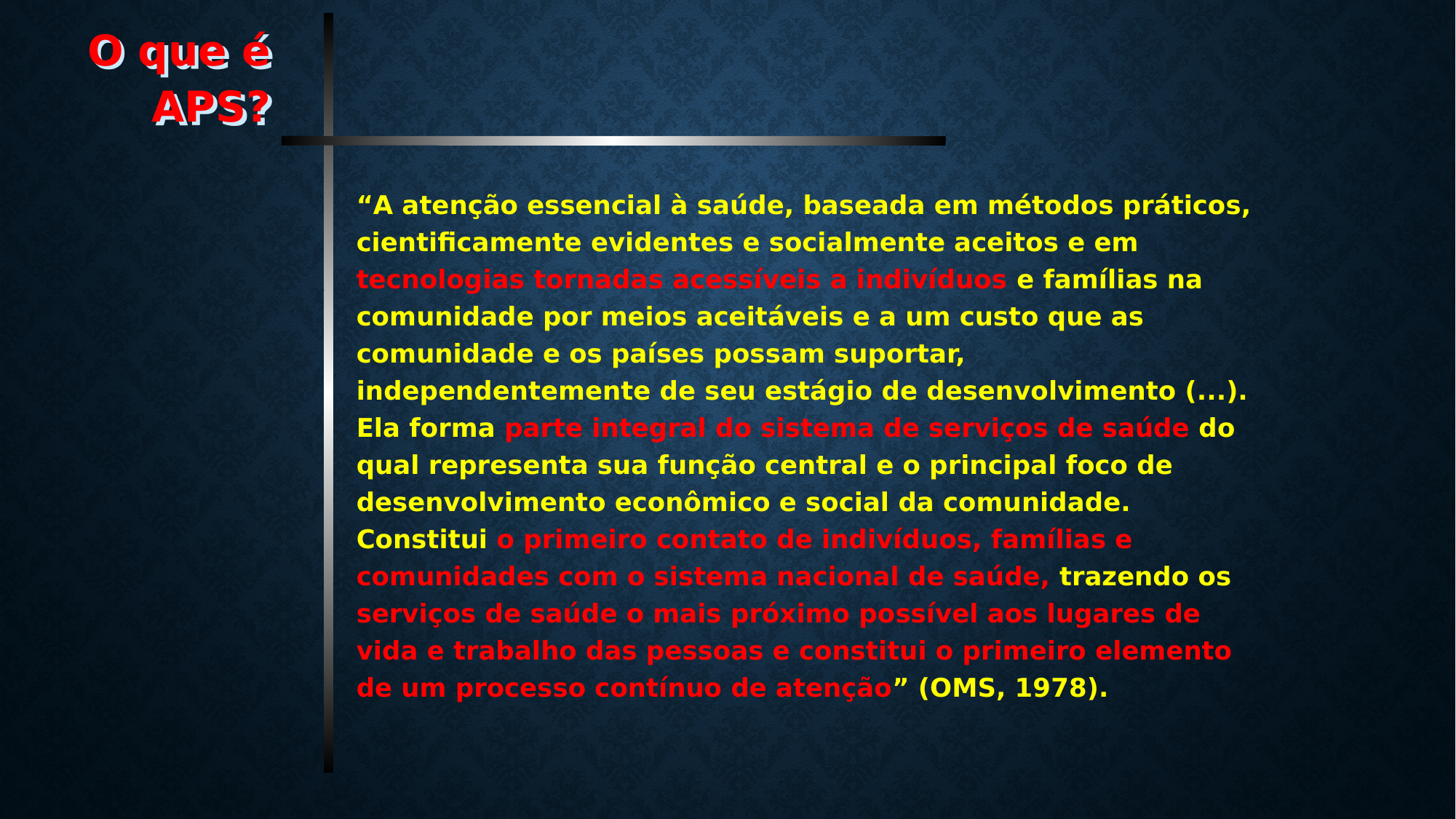

O que é APS?

“A atenção essencial à saúde, baseada em métodos práticos, cientificamente evidentes e socialmente aceitos e em tecnologias tornadas acessíveis a indivíduos e famílias na comunidade por meios aceitáveis e a um custo que as comunidade e os países possam suportar, independentemente de seu estágio de desenvolvimento (...). Ela forma parte integral do sistema de serviços de saúde do qual representa sua função central e o principal foco de desenvolvimento econômico e social da comunidade. Constitui o primeiro contato de indivíduos, famílias e comunidades com o sistema nacional de saúde, trazendo os serviços de saúde o mais próximo possível aos lugares de vida e trabalho das pessoas e constitui o primeiro elemento de um processo contínuo de atenção” (OMS, 1978).